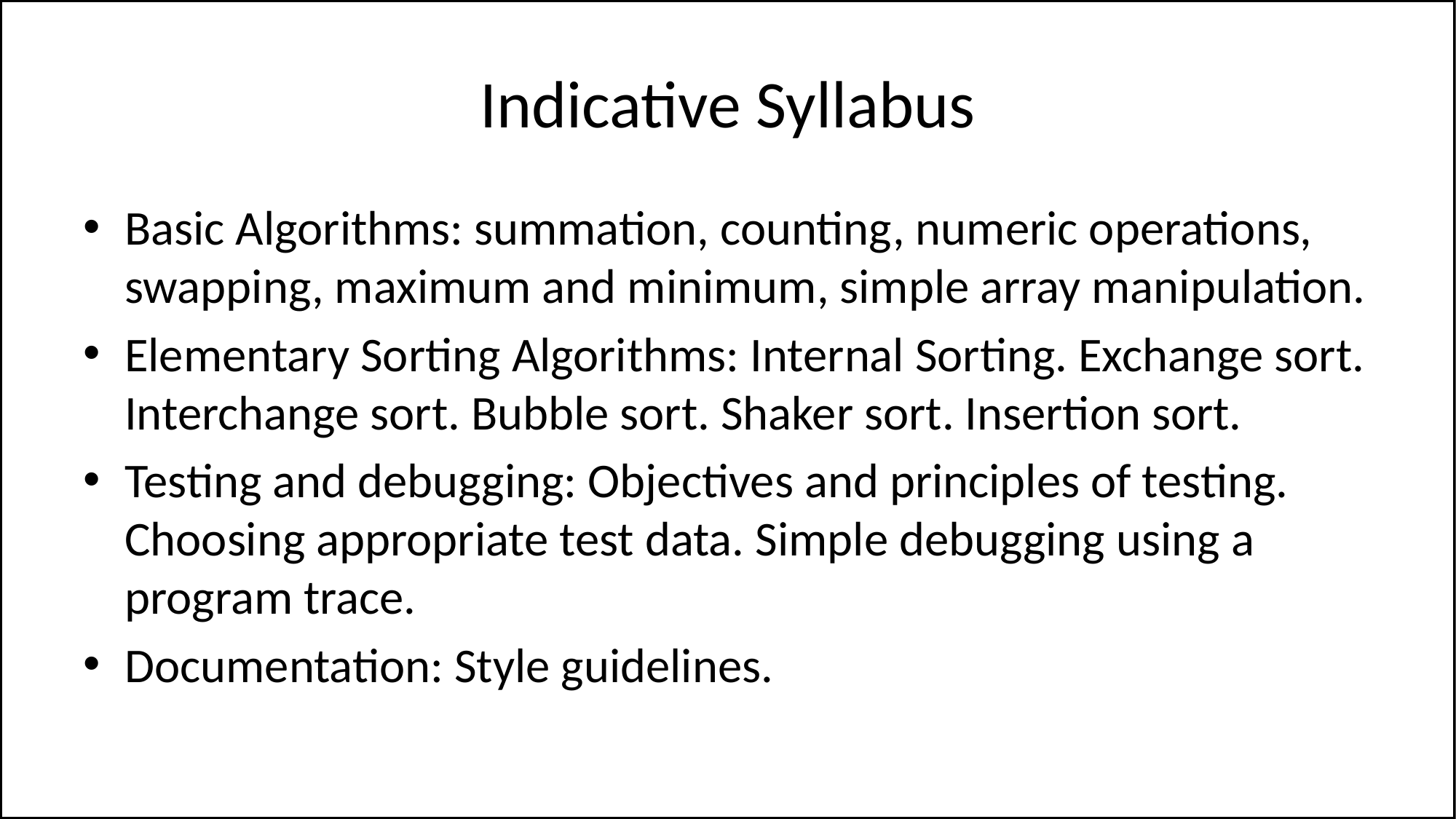

# Indicative Syllabus
Basic Algorithms: summation, counting, numeric operations, swapping, maximum and minimum, simple array manipulation.
Elementary Sorting Algorithms: Internal Sorting. Exchange sort. Interchange sort. Bubble sort. Shaker sort. Insertion sort.
Testing and debugging: Objectives and principles of testing. Choosing appropriate test data. Simple debugging using a program trace.
Documentation: Style guidelines.